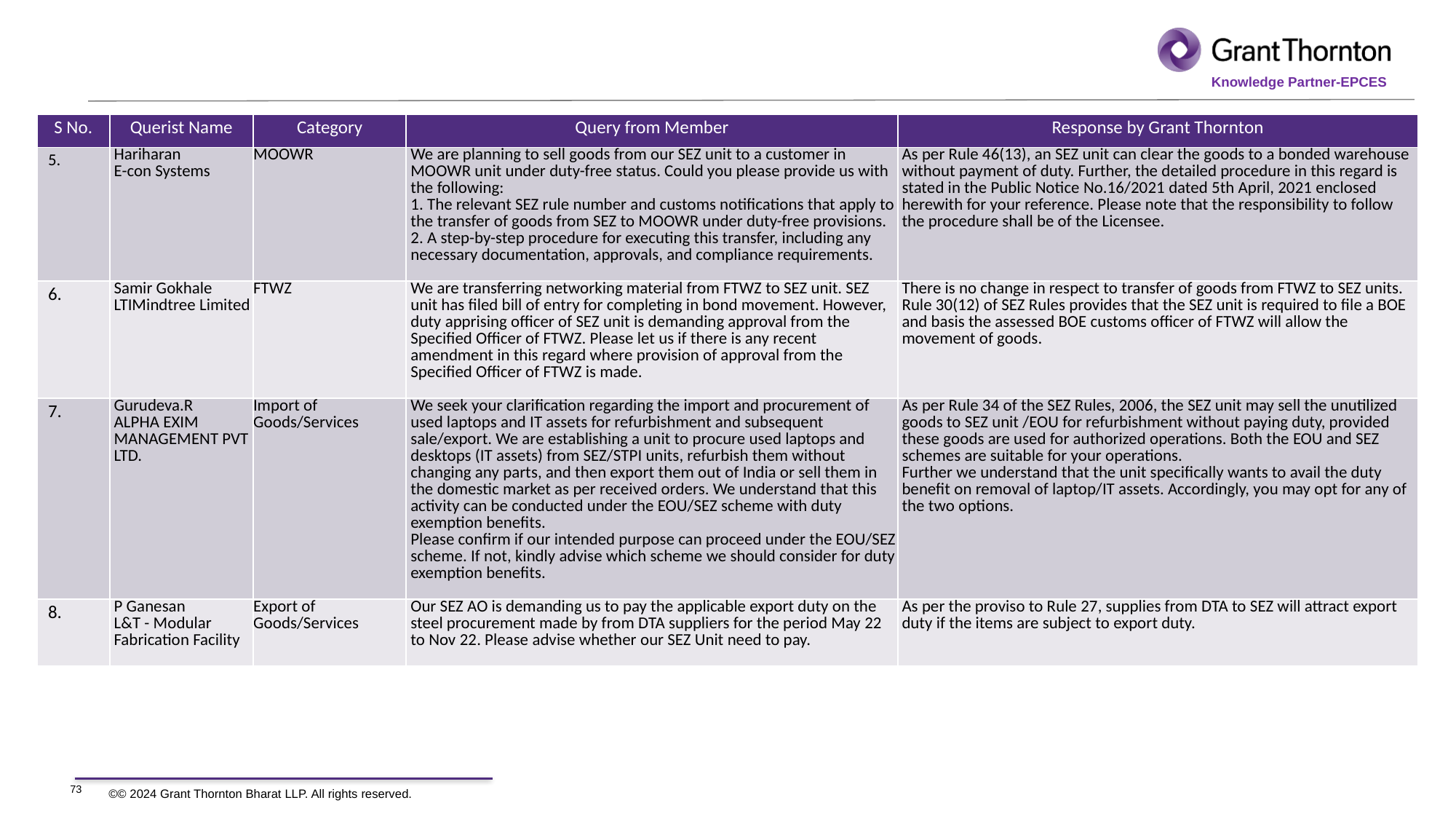

| S No. | Querist Name | Category | Query from Member | Response by Grant Thornton |
| --- | --- | --- | --- | --- |
| 5. | Hariharan E-con Systems | MOOWR | We are planning to sell goods from our SEZ unit to a customer in MOOWR unit under duty-free status. Could you please provide us with the following: 1. The relevant SEZ rule number and customs notifications that apply to the transfer of goods from SEZ to MOOWR under duty-free provisions. 2. A step-by-step procedure for executing this transfer, including any necessary documentation, approvals, and compliance requirements. | As per Rule 46(13), an SEZ unit can clear the goods to a bonded warehouse without payment of duty. Further, the detailed procedure in this regard is stated in the Public Notice No.16/2021 dated 5th April, 2021 enclosed herewith for your reference. Please note that the responsibility to follow the procedure shall be of the Licensee. |
| 6. | Samir Gokhale LTIMindtree Limited | FTWZ | We are transferring networking material from FTWZ to SEZ unit. SEZ unit has filed bill of entry for completing in bond movement. However, duty apprising officer of SEZ unit is demanding approval from the Specified Officer of FTWZ. Please let us if there is any recent amendment in this regard where provision of approval from the Specified Officer of FTWZ is made. | There is no change in respect to transfer of goods from FTWZ to SEZ units. Rule 30(12) of SEZ Rules provides that the SEZ unit is required to file a BOE and basis the assessed BOE customs officer of FTWZ will allow the movement of goods. |
| 7. | Gurudeva.R ALPHA EXIM MANAGEMENT PVT LTD. | Import of Goods/Services | We seek your clarification regarding the import and procurement of used laptops and IT assets for refurbishment and subsequent sale/export. We are establishing a unit to procure used laptops and desktops (IT assets) from SEZ/STPI units, refurbish them without changing any parts, and then export them out of India or sell them in the domestic market as per received orders. We understand that this activity can be conducted under the EOU/SEZ scheme with duty exemption benefits. Please confirm if our intended purpose can proceed under the EOU/SEZ scheme. If not, kindly advise which scheme we should consider for duty exemption benefits. | As per Rule 34 of the SEZ Rules, 2006, the SEZ unit may sell the unutilized goods to SEZ unit /EOU for refurbishment without paying duty, provided these goods are used for authorized operations. Both the EOU and SEZ schemes are suitable for your operations. Further we understand that the unit specifically wants to avail the duty benefit on removal of laptop/IT assets. Accordingly, you may opt for any of the two options. |
| 8. | P Ganesan L&T - Modular Fabrication Facility | Export of Goods/Services | Our SEZ AO is demanding us to pay the applicable export duty on the steel procurement made by from DTA suppliers for the period May 22 to Nov 22. Please advise whether our SEZ Unit need to pay. | As per the proviso to Rule 27, supplies from DTA to SEZ will attract export duty if the items are subject to export duty. |
73